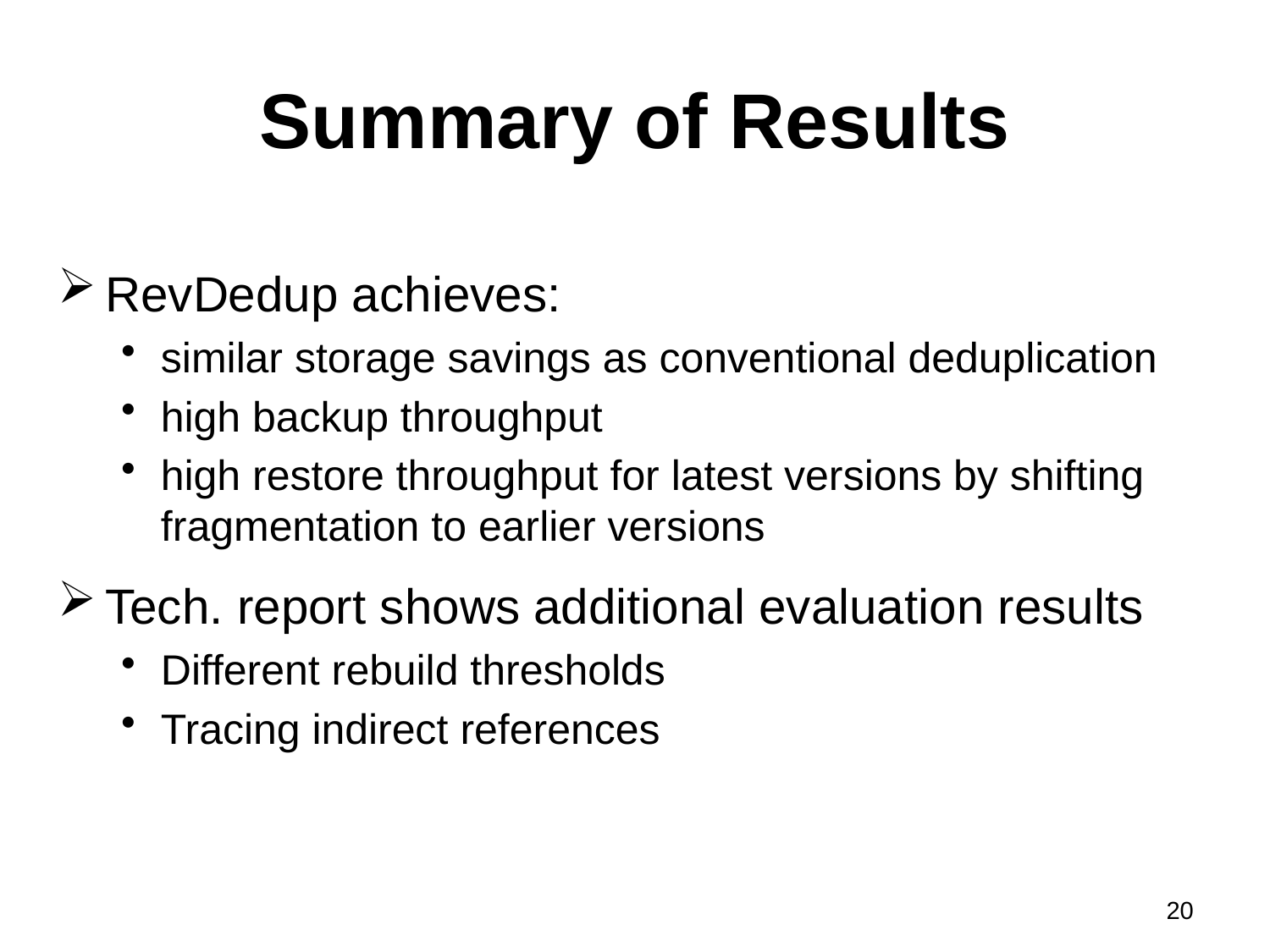

# Summary of Results
RevDedup achieves:
similar storage savings as conventional deduplication
high backup throughput
high restore throughput for latest versions by shifting fragmentation to earlier versions
Tech. report shows additional evaluation results
Different rebuild thresholds
Tracing indirect references
20